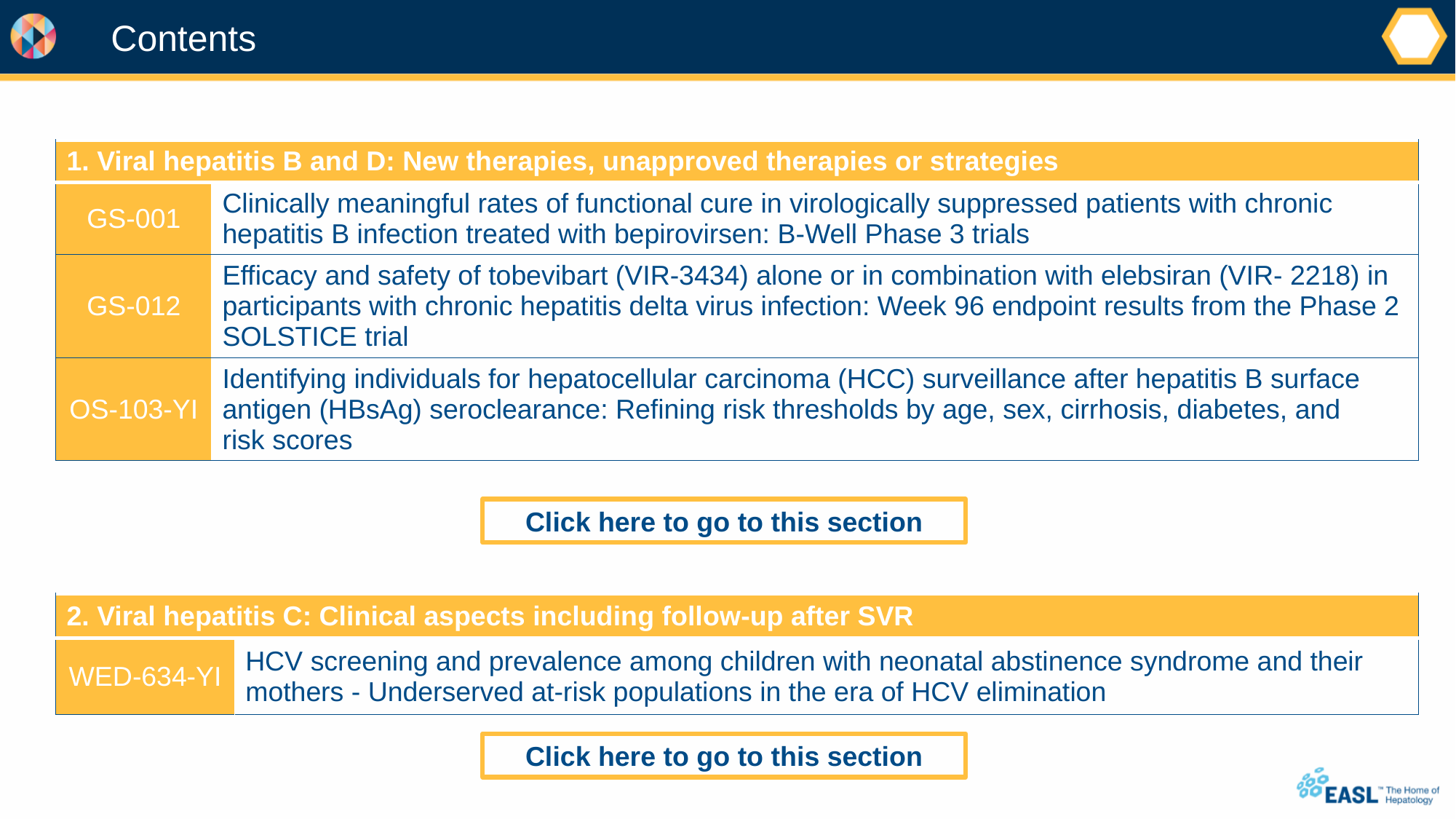

# Contents
| 1. Viral hepatitis B and D: New therapies, unapproved therapies or strategies |  |
| --- | --- |
| GS-001 | Clinically meaningful rates of functional cure in virologically suppressed patients with chronic hepatitis B infection treated with bepirovirsen: B-Well Phase 3 trials |
| GS-012 | Efficacy and safety of tobevibart (VIR-3434) alone or in combination with elebsiran (VIR- 2218) in participants with chronic hepatitis delta virus infection: Week 96 endpoint results from the Phase 2 SOLSTICE trial |
| OS-103-YI | Identifying individuals for hepatocellular carcinoma (HCC) surveillance after hepatitis B surface antigen (HBsAg) seroclearance: Refining risk thresholds by age, sex, cirrhosis, diabetes, and risk scores |
Click here to go to this section
| 2. Viral hepatitis C: Clinical aspects including follow-up after SVR |  |
| --- | --- |
| WED-634-YI | HCV screening and prevalence among children with neonatal abstinence syndrome and their mothers - Underserved at-risk populations in the era of HCV elimination |
Click here to go to this section